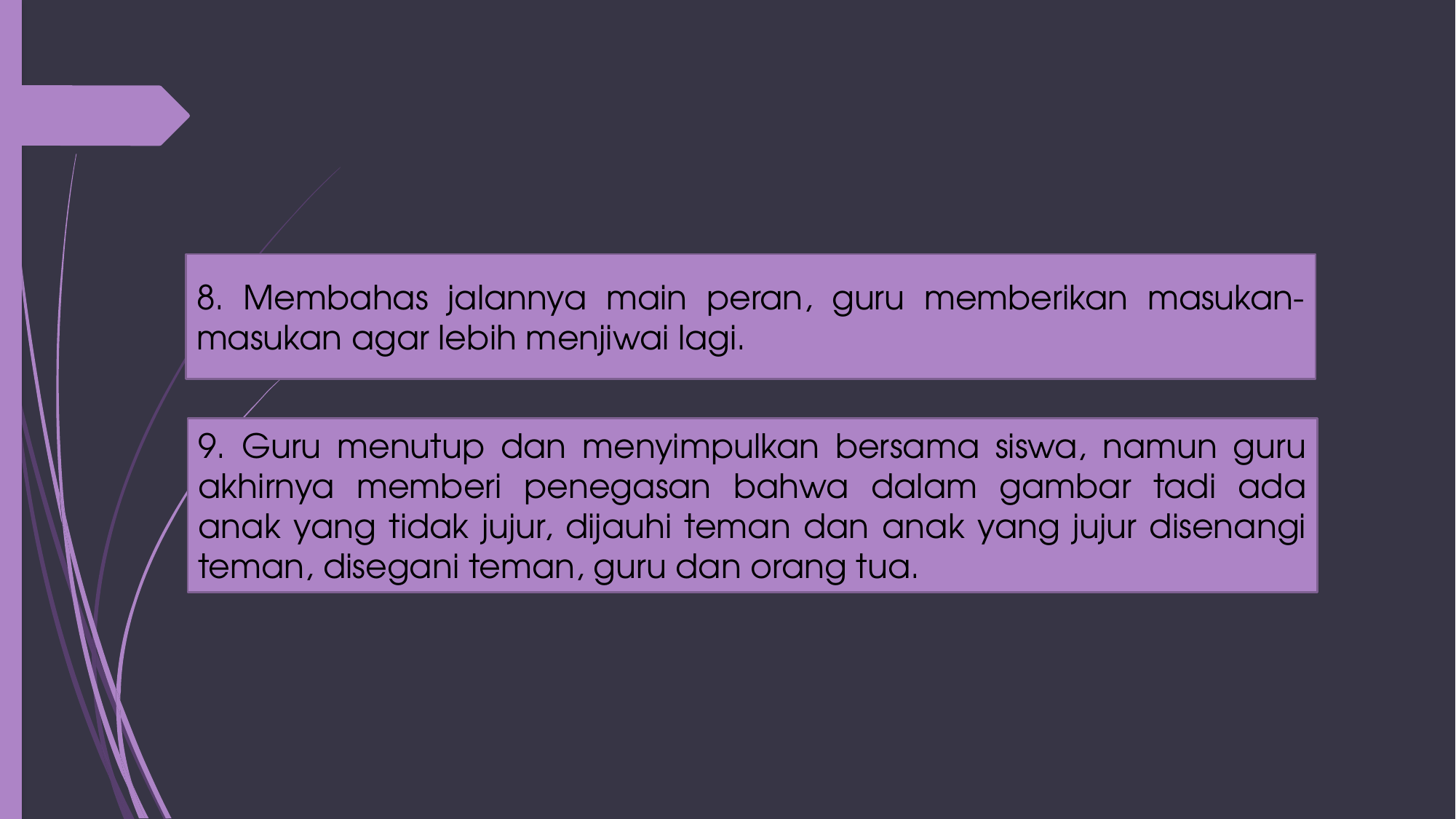

8. Membahas jalannya main peran, guru memberikan masukan-masukan agar lebih menjiwai lagi.
9. Guru menutup dan menyimpulkan bersama siswa, namun guru akhirnya memberi penegasan bahwa dalam gambar tadi ada anak yang tidak jujur, dijauhi teman dan anak yang jujur disenangi teman, disegani teman, guru dan orang tua.